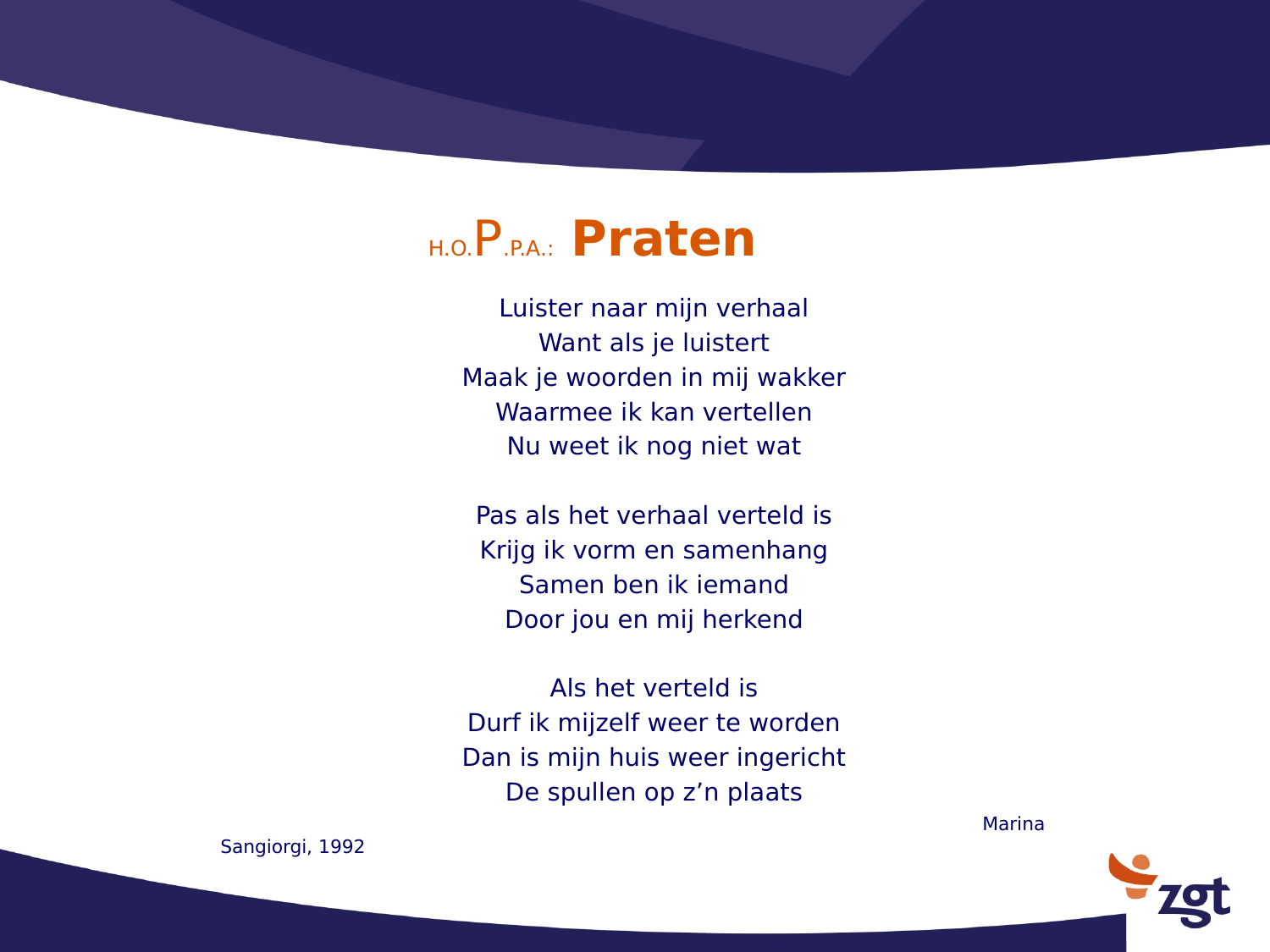

# H.O.P.P.A.: Praten
Luister naar mijn verhaal
Want als je luistert
Maak je woorden in mij wakker
Waarmee ik kan vertellen
Nu weet ik nog niet wat

Pas als het verhaal verteld is
Krijg ik vorm en samenhang
Samen ben ik iemand
Door jou en mij herkend

Als het verteld is
Durf ik mijzelf weer te worden
Dan is mijn huis weer ingericht
De spullen op z’n plaats
						Marina Sangiorgi, 1992